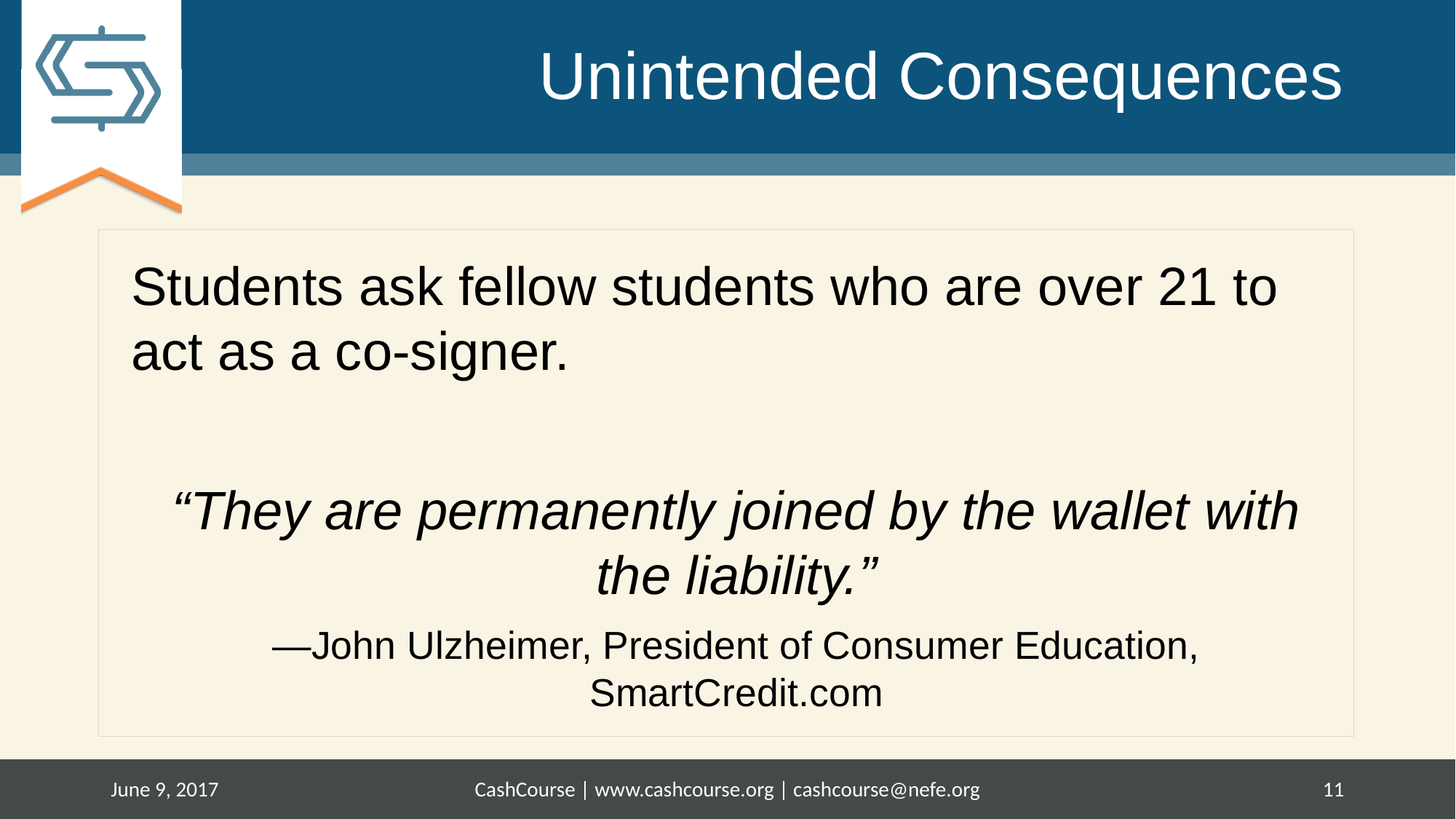

# Unintended Consequences
Students ask fellow students who are over 21 to act as a co-signer.

“They are permanently joined by the wallet with the liability.”
—John Ulzheimer, President of Consumer Education, SmartCredit.com
June 9, 2017
CashCourse | www.cashcourse.org | cashcourse@nefe.org
11